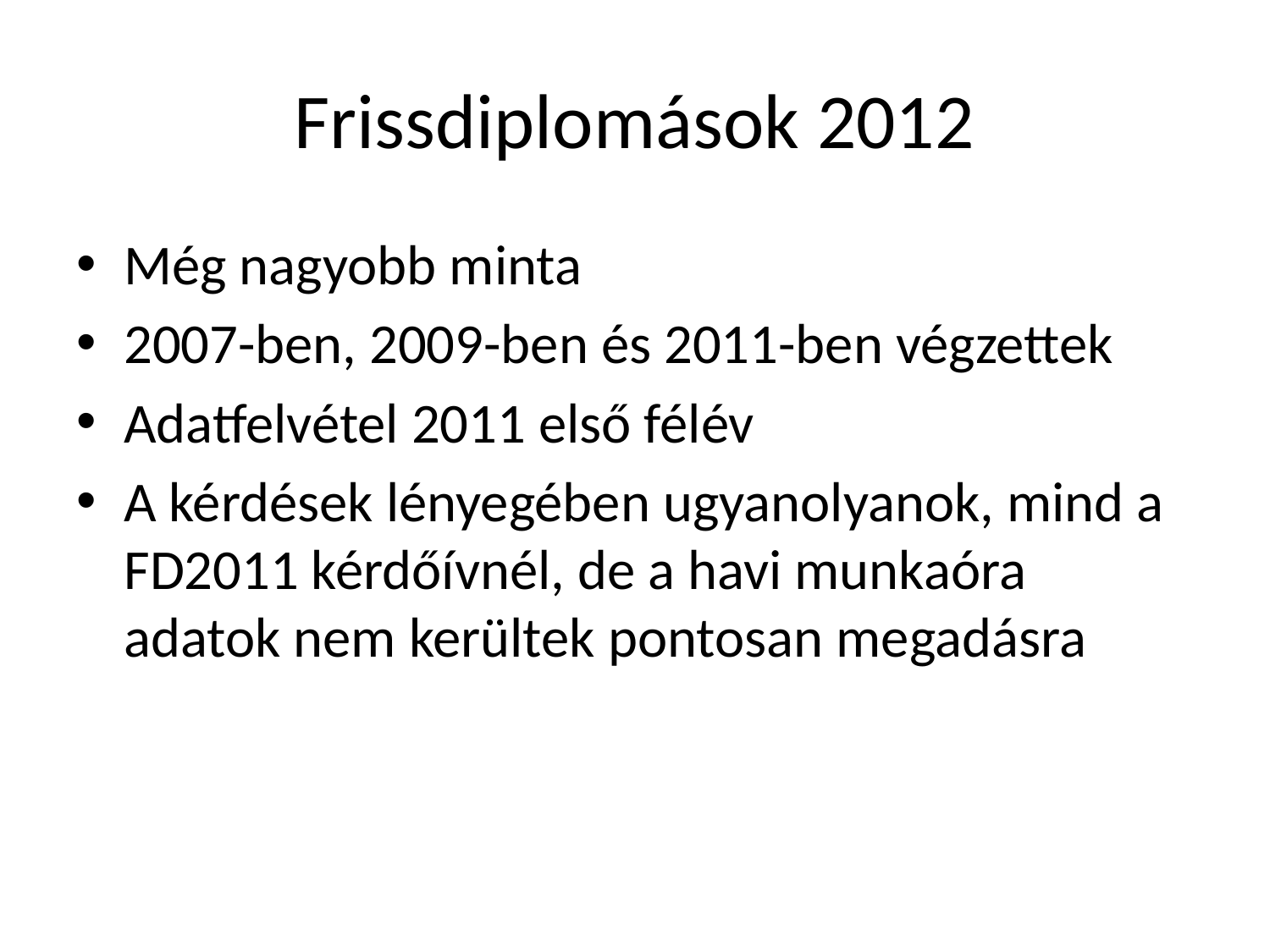

# Frissdiplomások 2012
Még nagyobb minta
2007-ben, 2009-ben és 2011-ben végzettek
Adatfelvétel 2011 első félév
A kérdések lényegében ugyanolyanok, mind a FD2011 kérdőívnél, de a havi munkaóra adatok nem kerültek pontosan megadásra